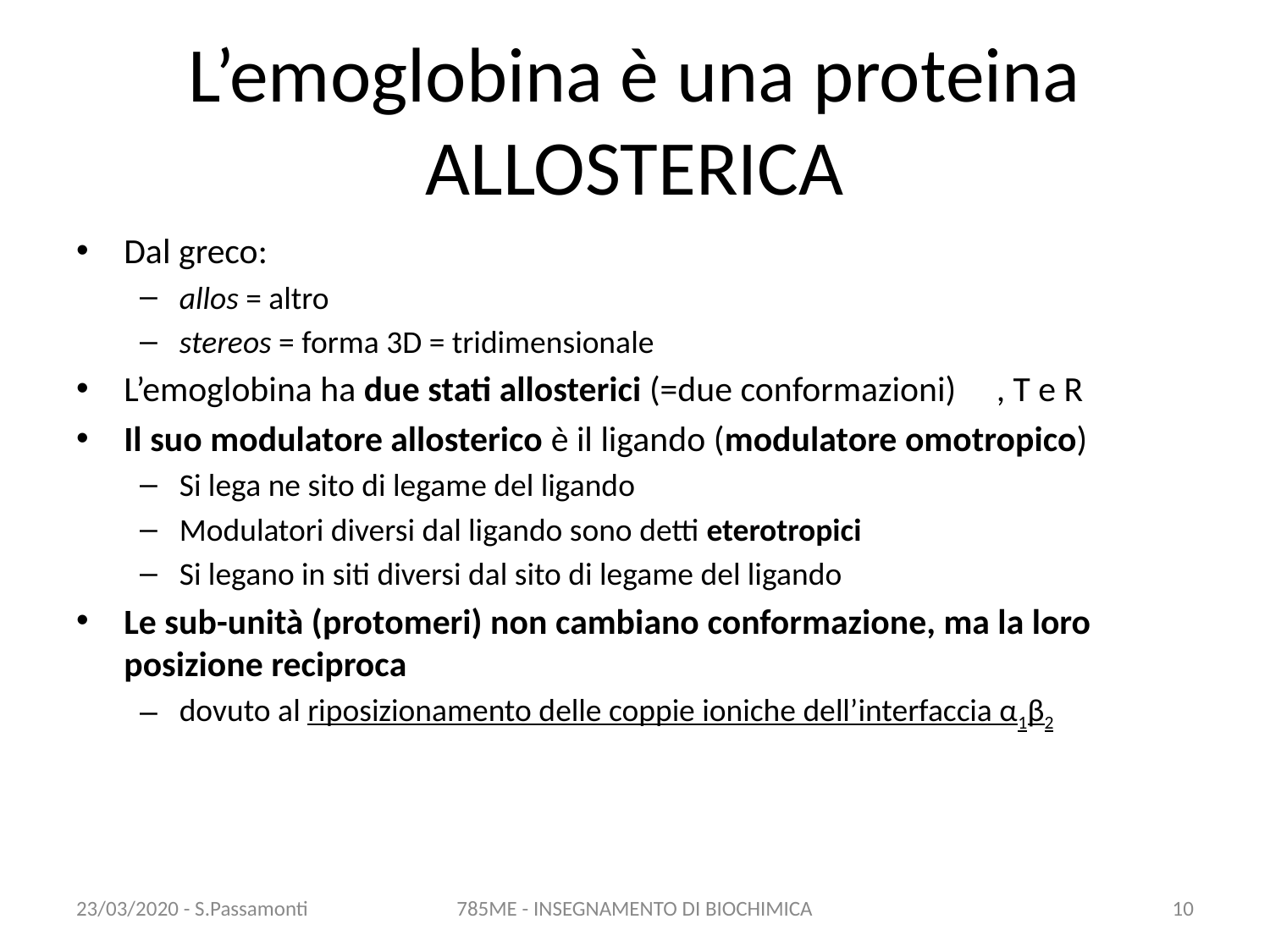

# L’emoglobina è una proteina ALLOSTERICA
Dal greco:
allos = altro
stereos = forma 3D = tridimensionale
L’emoglobina ha due stati allosterici (=due conformazioni)     , T e R
Il suo modulatore allosterico è il ligando (modulatore omotropico)
Si lega ne sito di legame del ligando
Modulatori diversi dal ligando sono detti eterotropici
Si legano in siti diversi dal sito di legame del ligando
Le sub-unità (protomeri) non cambiano conformazione, ma la loro posizione reciproca
dovuto al riposizionamento delle coppie ioniche dell’interfaccia α1β2
23/03/2020 - S.Passamonti
785ME - INSEGNAMENTO DI BIOCHIMICA
10